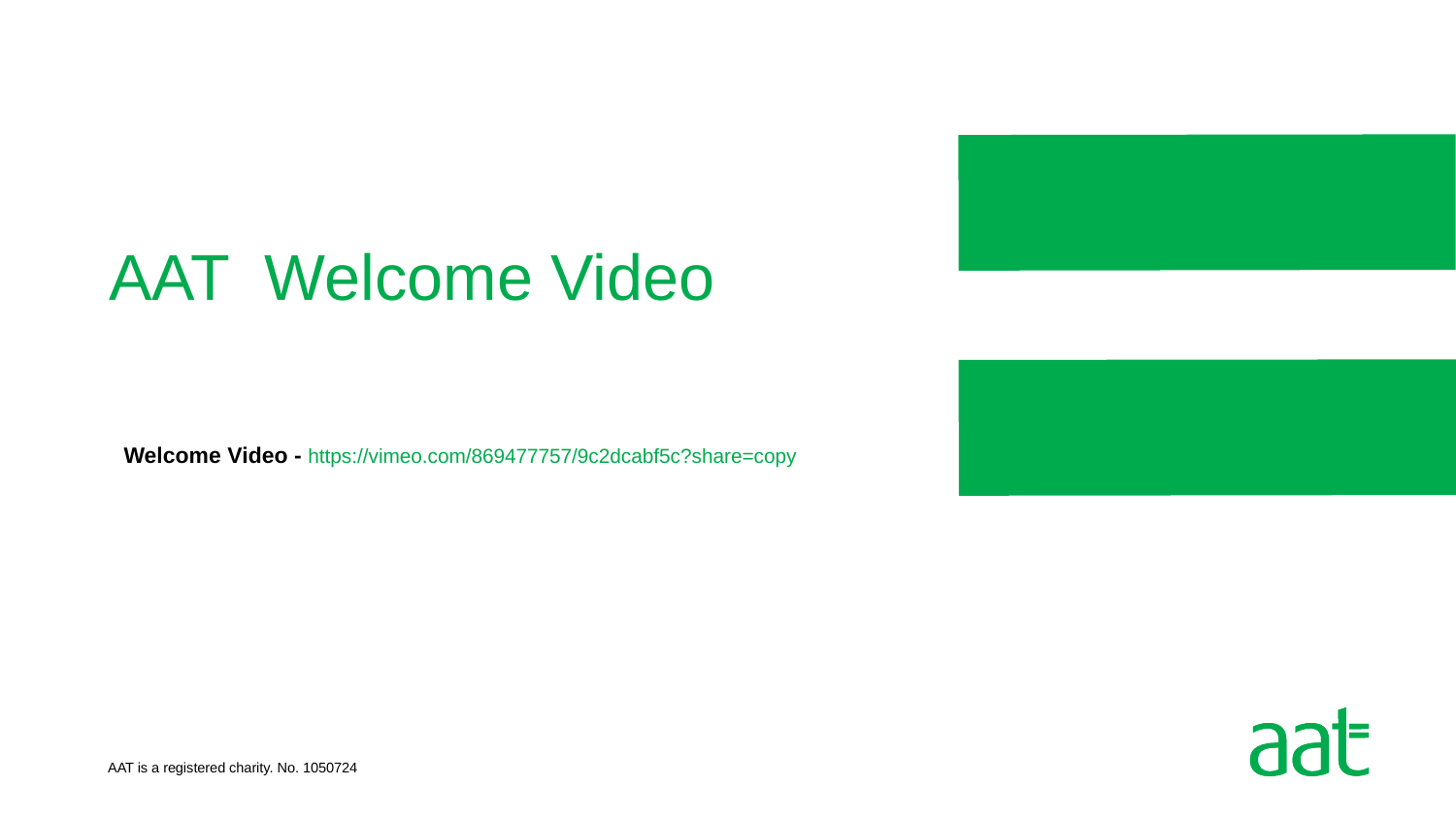

# AAT  Welcome Video
Welcome Video - https://vimeo.com/869477757/9c2dcabf5c?share=copy